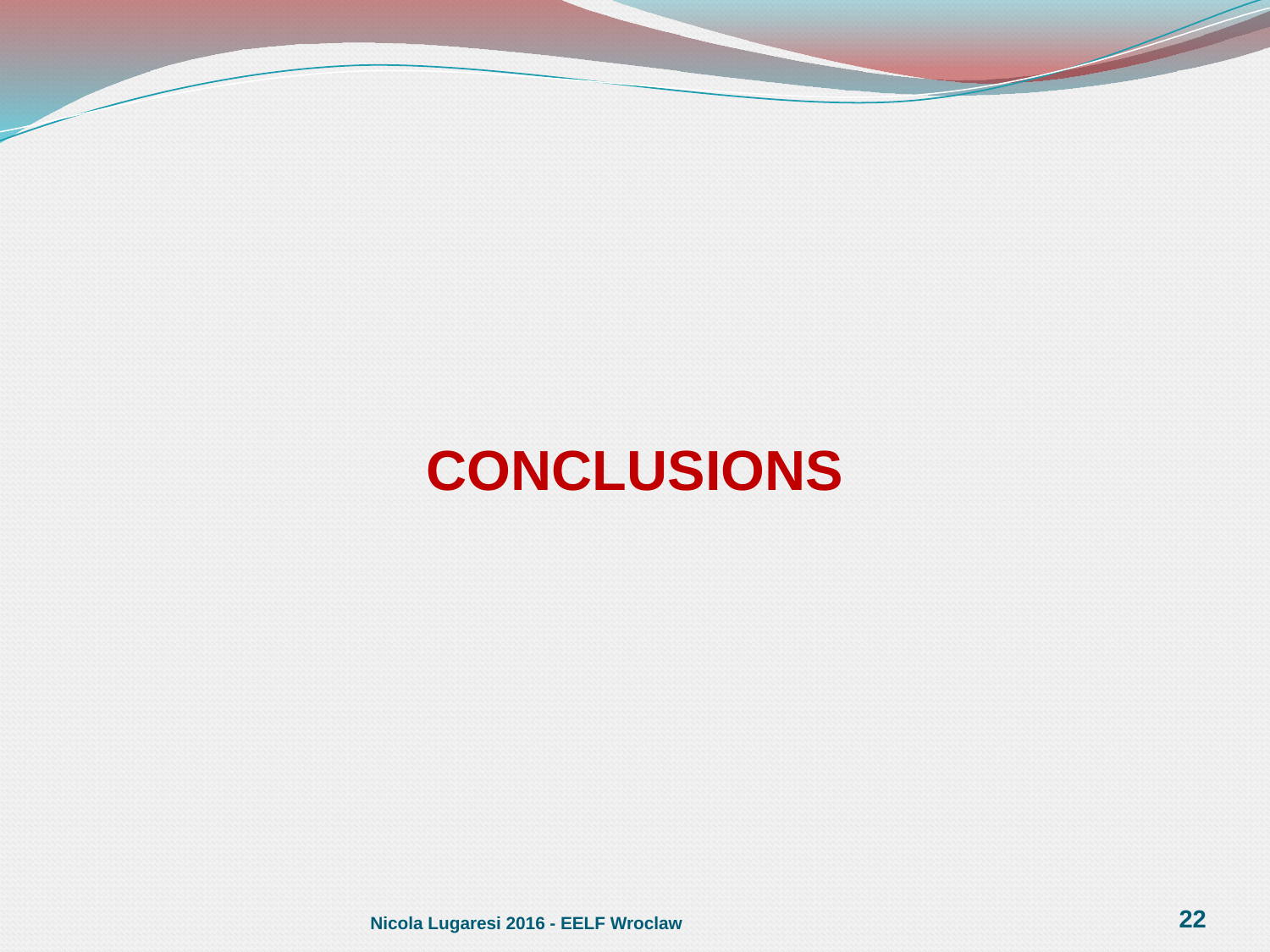

#

CONCLUSIONS
Nicola Lugaresi 2016 - EELF Wroclaw
22